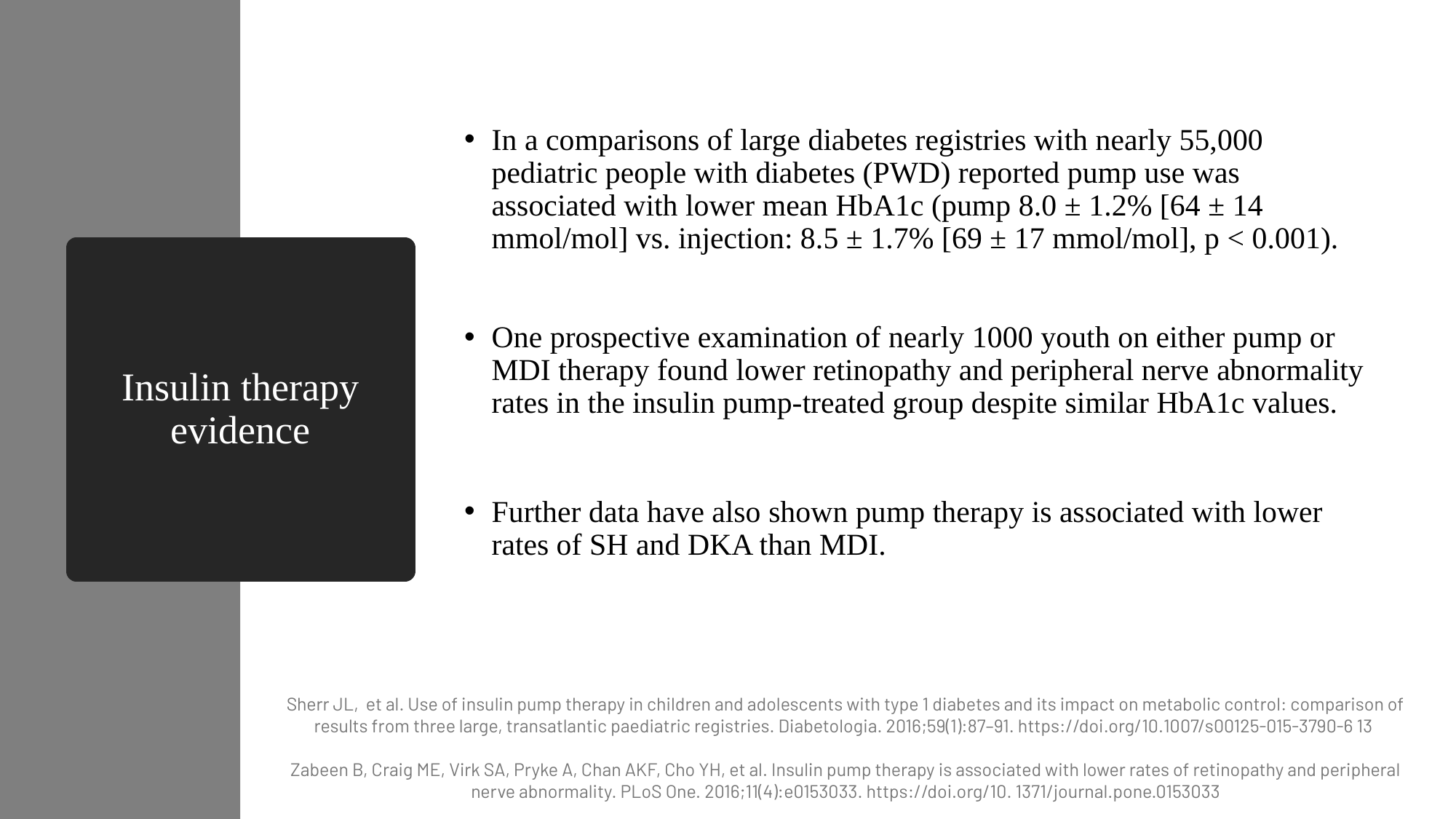

In a comparisons of large diabetes registries with nearly 55,000 pediatric people with diabetes (PWD) reported pump use was associated with lower mean HbA1c (pump 8.0 ± 1.2% [64 ± 14 mmol/mol] vs. injection: 8.5 ± 1.7% [69 ± 17 mmol/mol], p < 0.001).

One prospective examination of nearly 1000 youth on either pump or MDI therapy found lower retinopathy and peripheral nerve abnormality rates in the insulin pump-treated group despite similar HbA1c values.

Further data have also shown pump therapy is associated with lower rates of SH and DKA than MDI.

# Insulin therapy evidence
Sherr JL,  et al. Use of insulin pump therapy in children and adolescents with type 1 diabetes and its impact on metabolic control: comparison of results from three large, transatlantic paediatric registries. Diabetologia. 2016;59(1):87–91. https://doi.org/10.1007/s00125-015-3790-6 13

Zabeen B, Craig ME, Virk SA, Pryke A, Chan AKF, Cho YH, et al. Insulin pump therapy is associated with lower rates of retinopathy and peripheral nerve abnormality. PLoS One. 2016;11(4):e0153033. https://doi.org/10. 1371/journal.pone.0153033